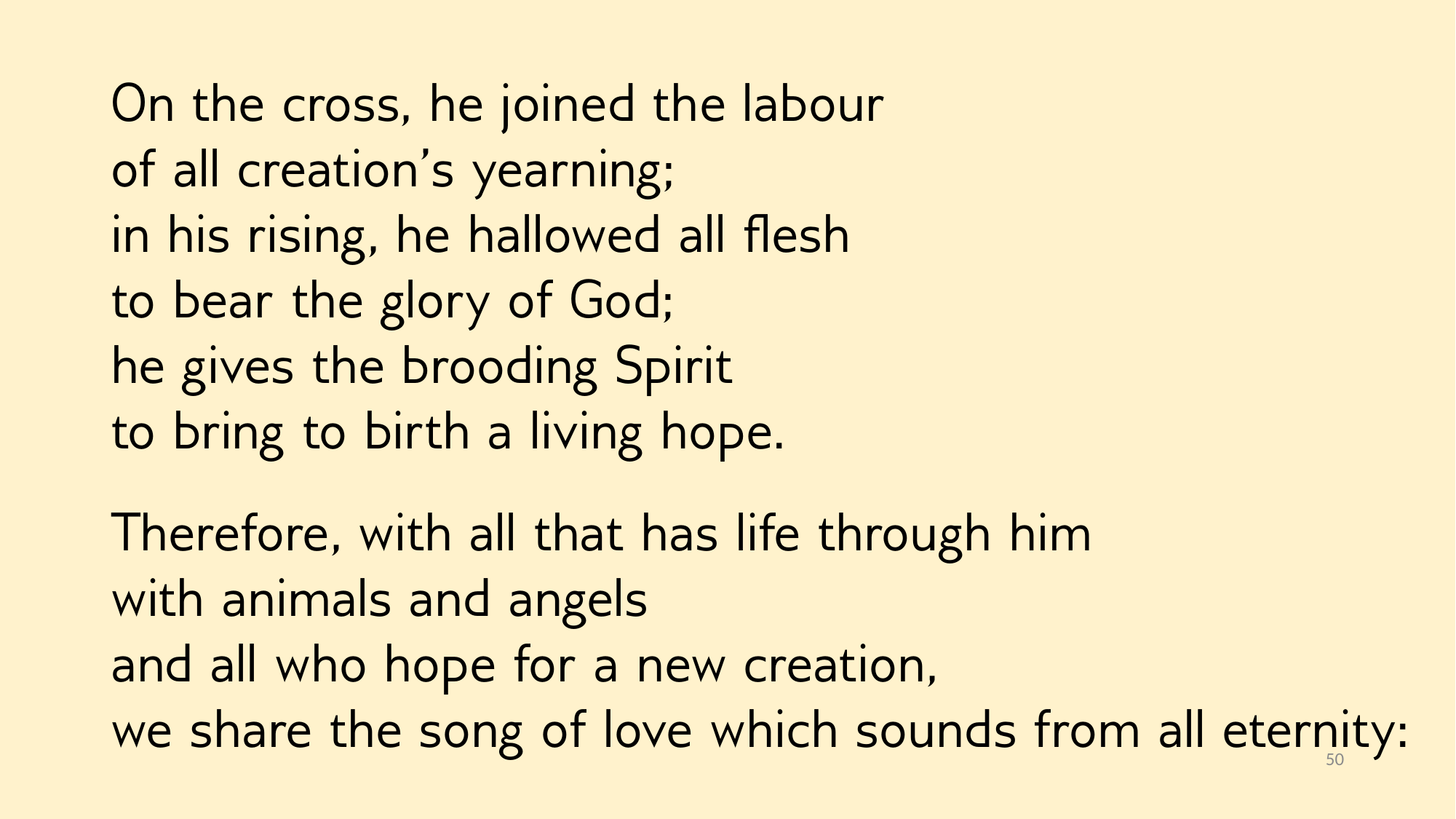

On the cross, he joined the labour
of all creation’s yearning;
in his rising, he hallowed all flesh
to bear the glory of God;
he gives the brooding Spirit
to bring to birth a living hope.

Therefore, with all that has life through him
with animals and angels
and all who hope for a new creation,
we share the song of love which sounds from all eternity:
50